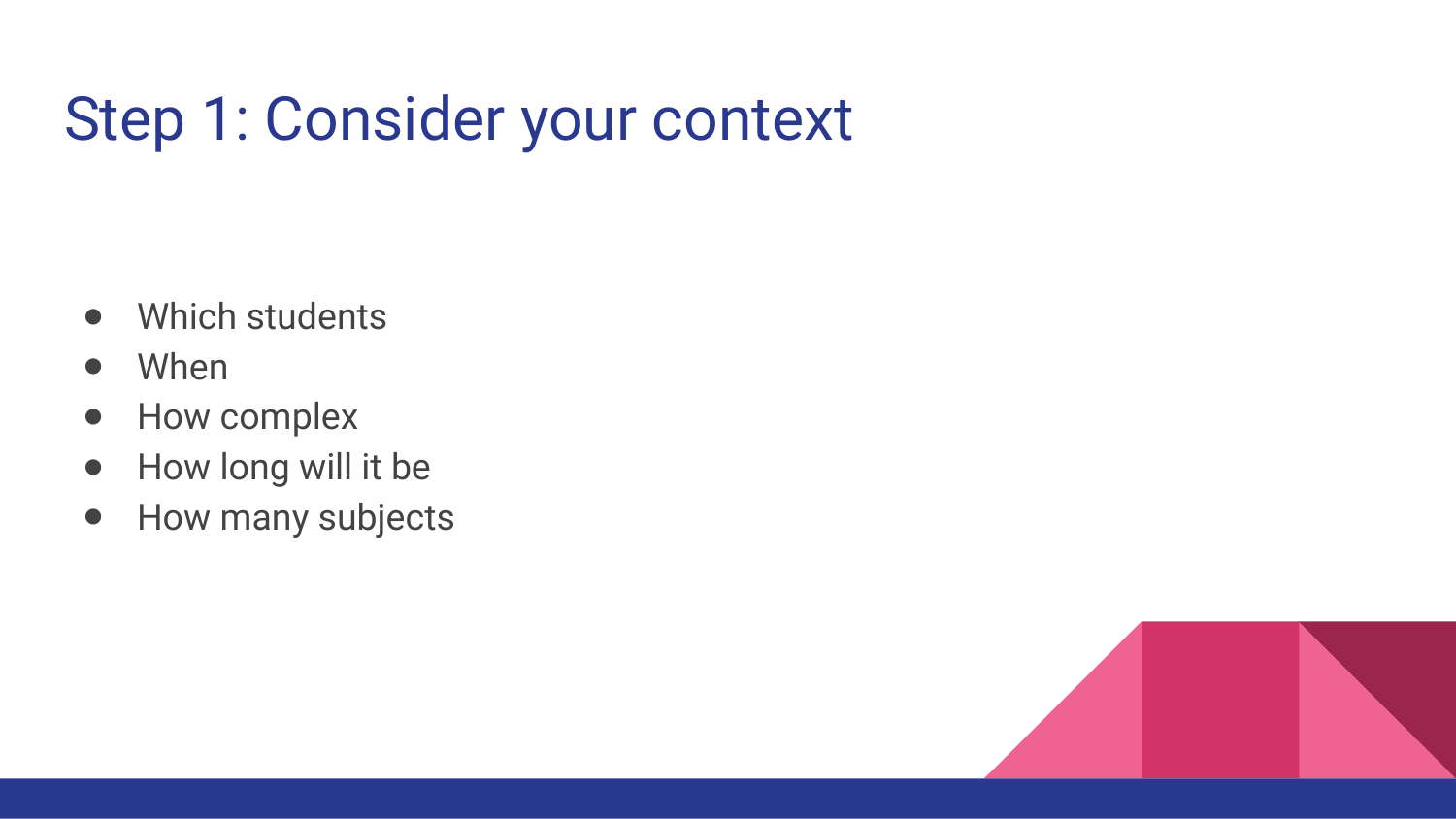

# Step 1: Consider your context

Which students
When
How complex
How long will it be
How many subjects